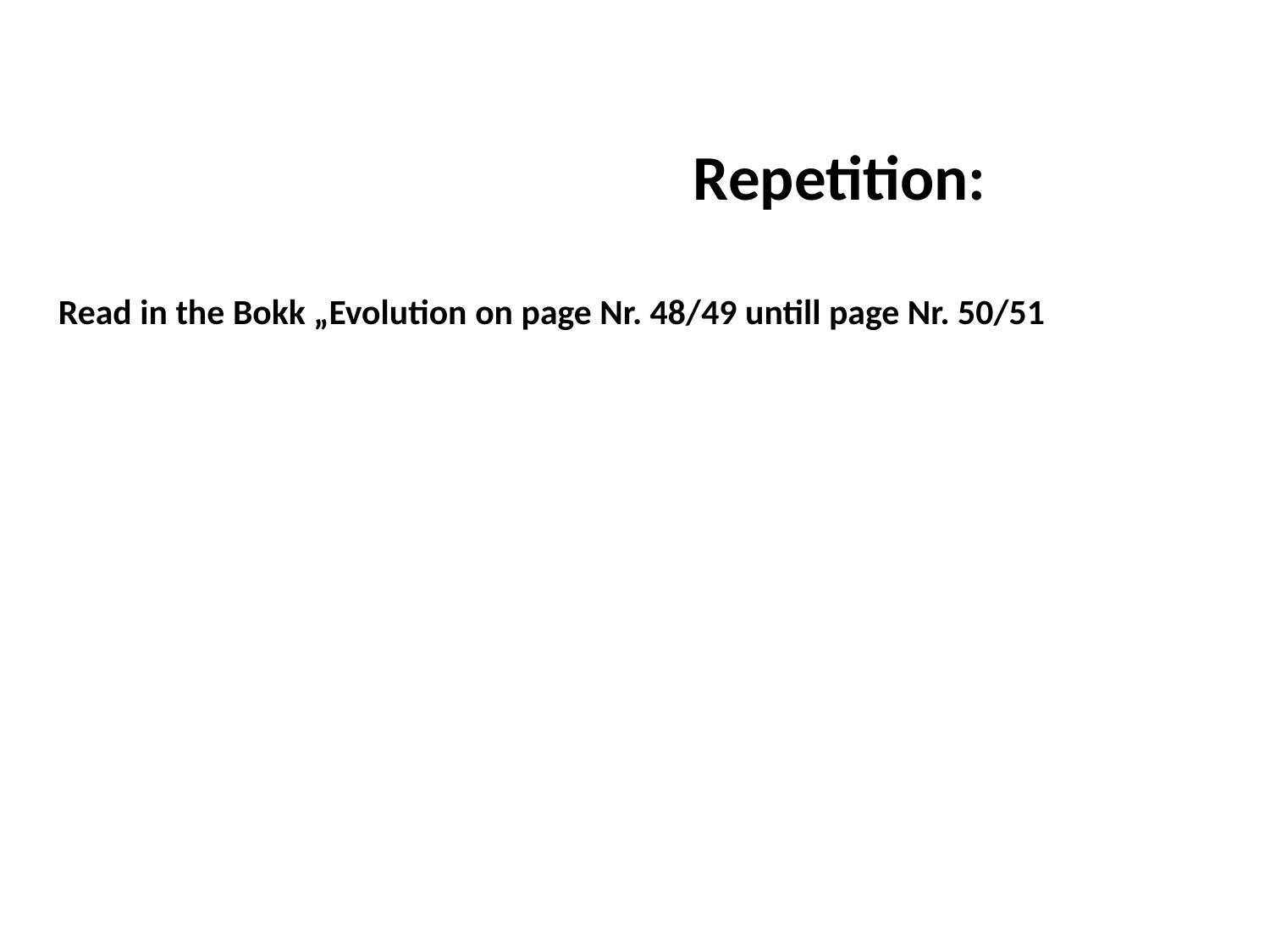

Repetition:

Read in the Bokk „Evolution on page Nr. 48/49 untill page Nr. 50/51